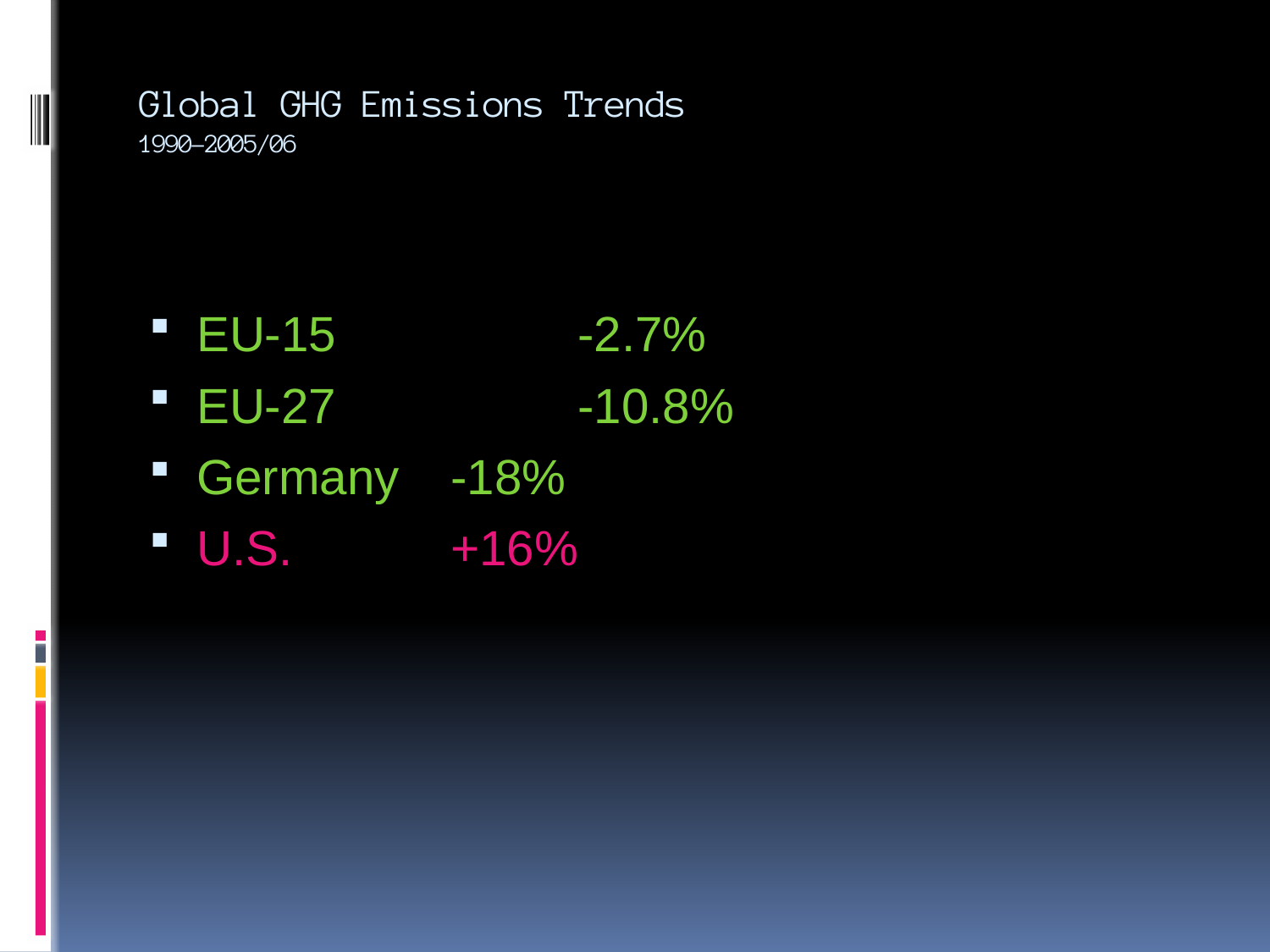

# Global GHG Emissions Trends 1990-2005/06
EU-15		-2.7%
EU-27		-10.8%
Germany 	-18%
U.S. 		+16%